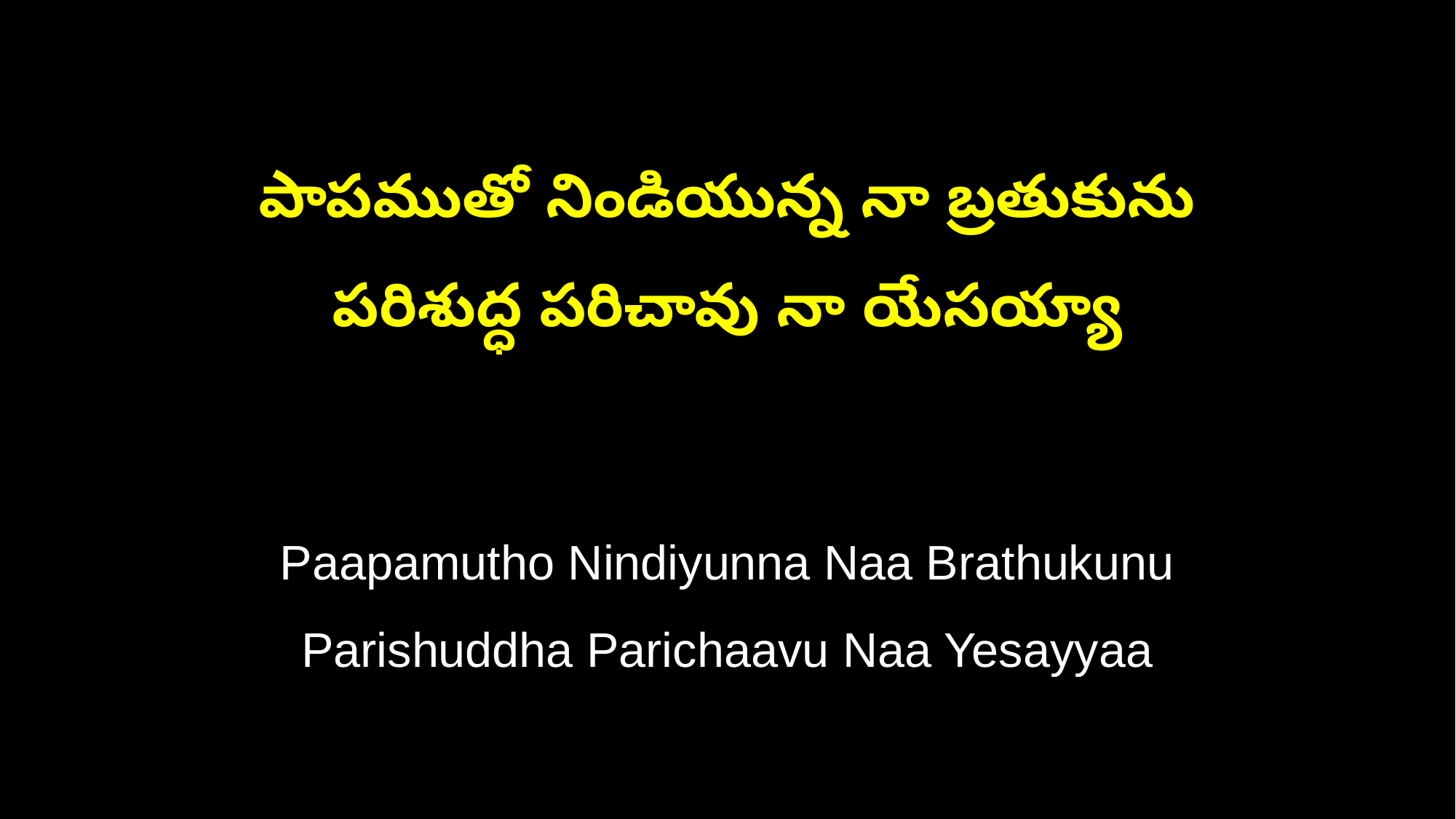

పాపముతో నిండియున్న నా బ్రతుకును
పరిశుద్ధ పరిచావు నా యేసయ్యా
Paapamutho Nindiyunna Naa Brathukunu
Parishuddha Parichaavu Naa Yesayyaa